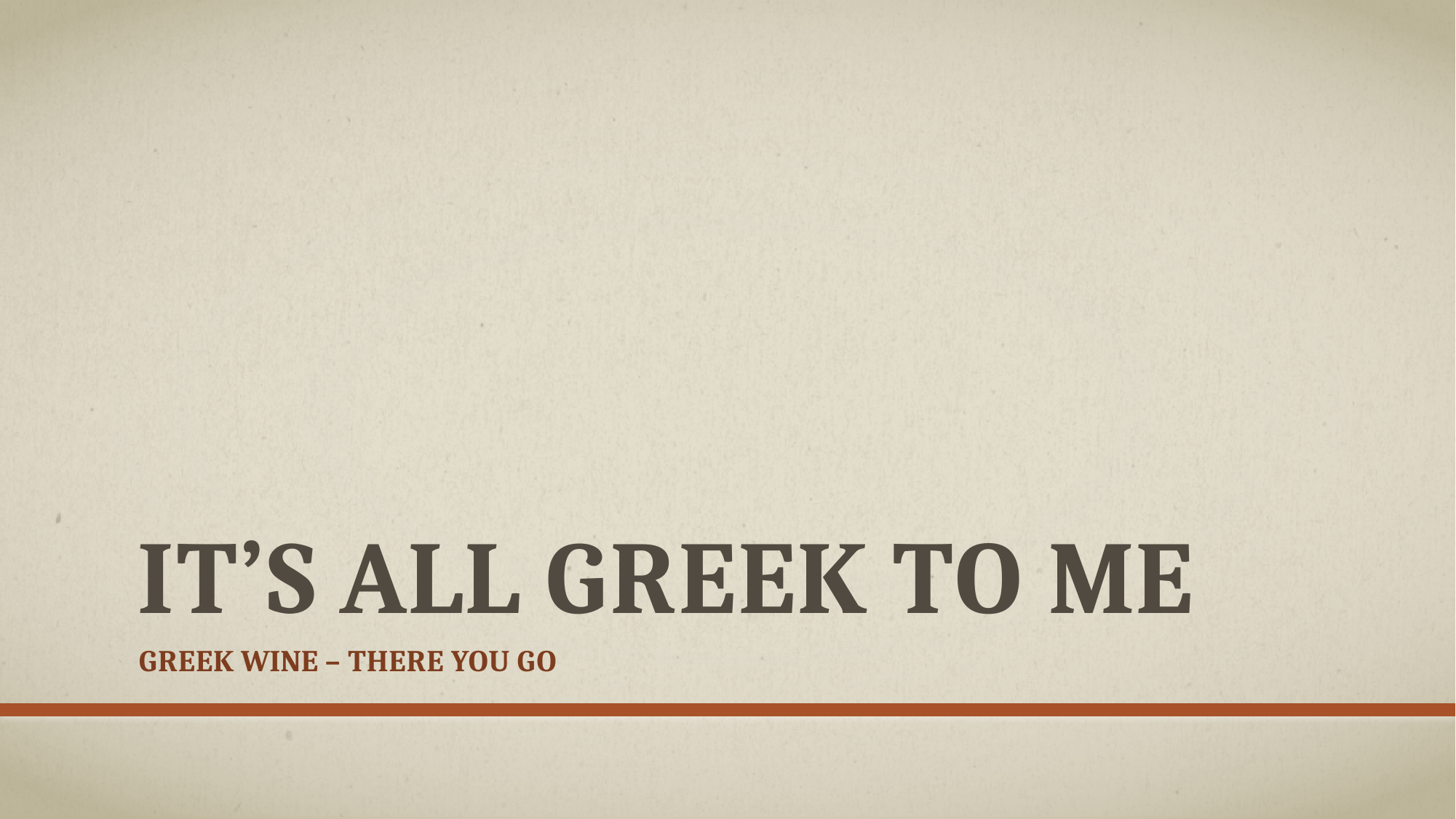

# It’s All Greek to me
Greek wine – There you go